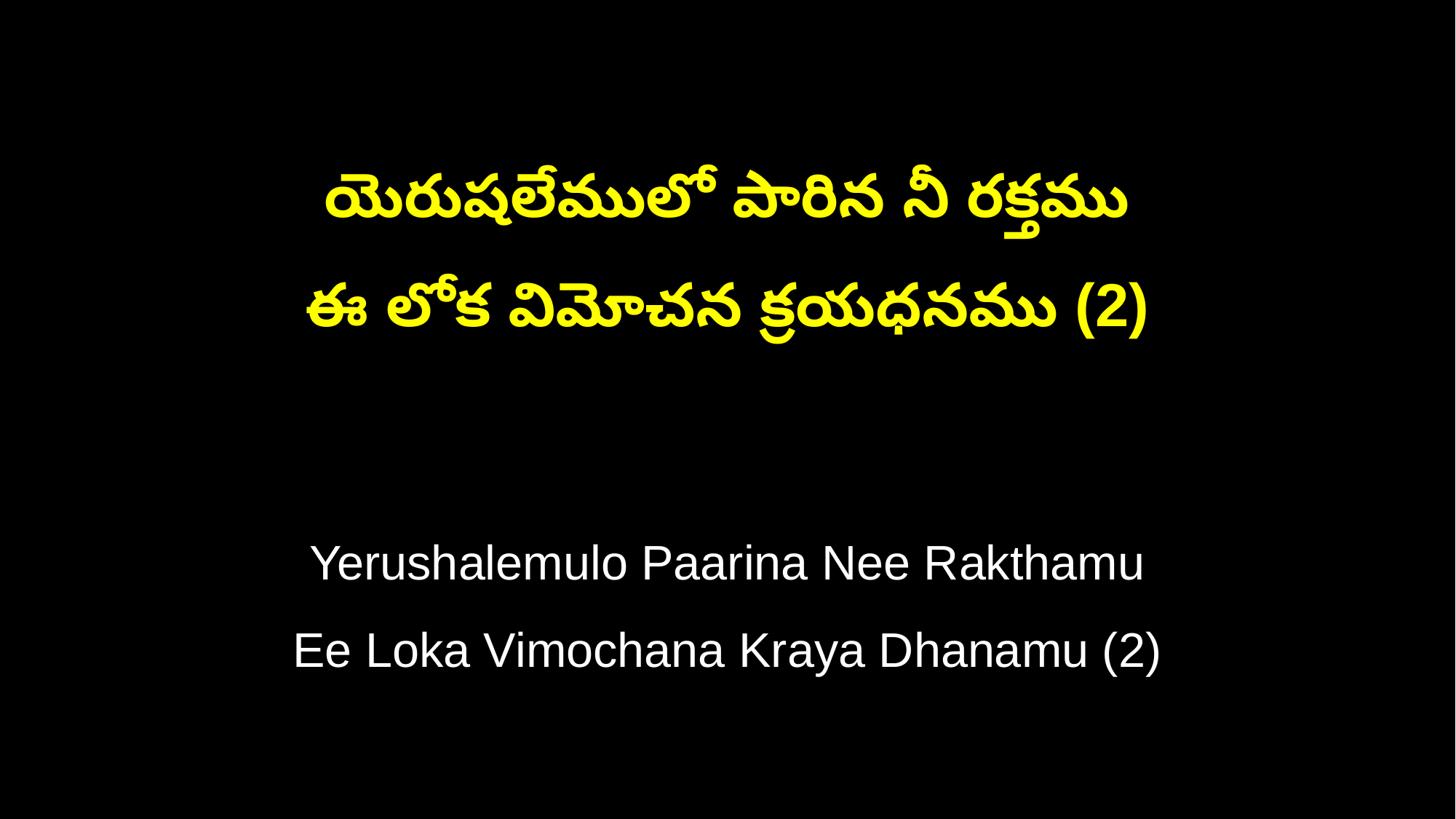

యెరుషలేములో పారిన నీ రక్తము
ఈ లోక విమోచన క్రయధనము (2)
Yerushalemulo Paarina Nee Rakthamu
Ee Loka Vimochana Kraya Dhanamu (2)